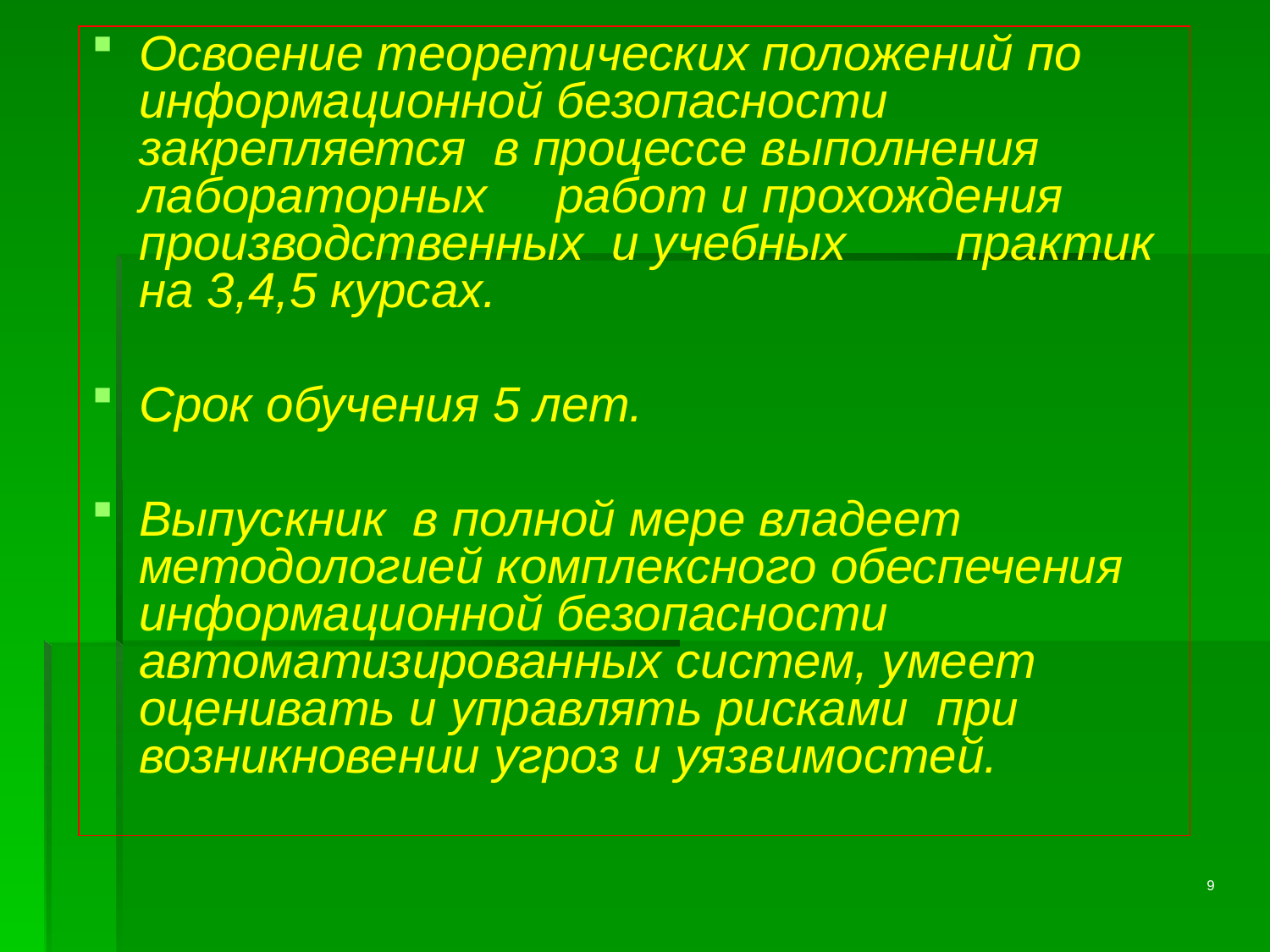

Освоение теоретических положений по информационной безопасности закрепляется  в процессе выполнения лабораторных     работ и прохождения производственных  и учебных        практик на 3,4,5 курсах.

Срок обучения 5 лет.

Выпускник  в полной мере владеет методологией комплексного обеспечения информационной безопасности автоматизированных систем, умеет оценивать и управлять рисками  при возникновении угроз и уязвимостей.

9